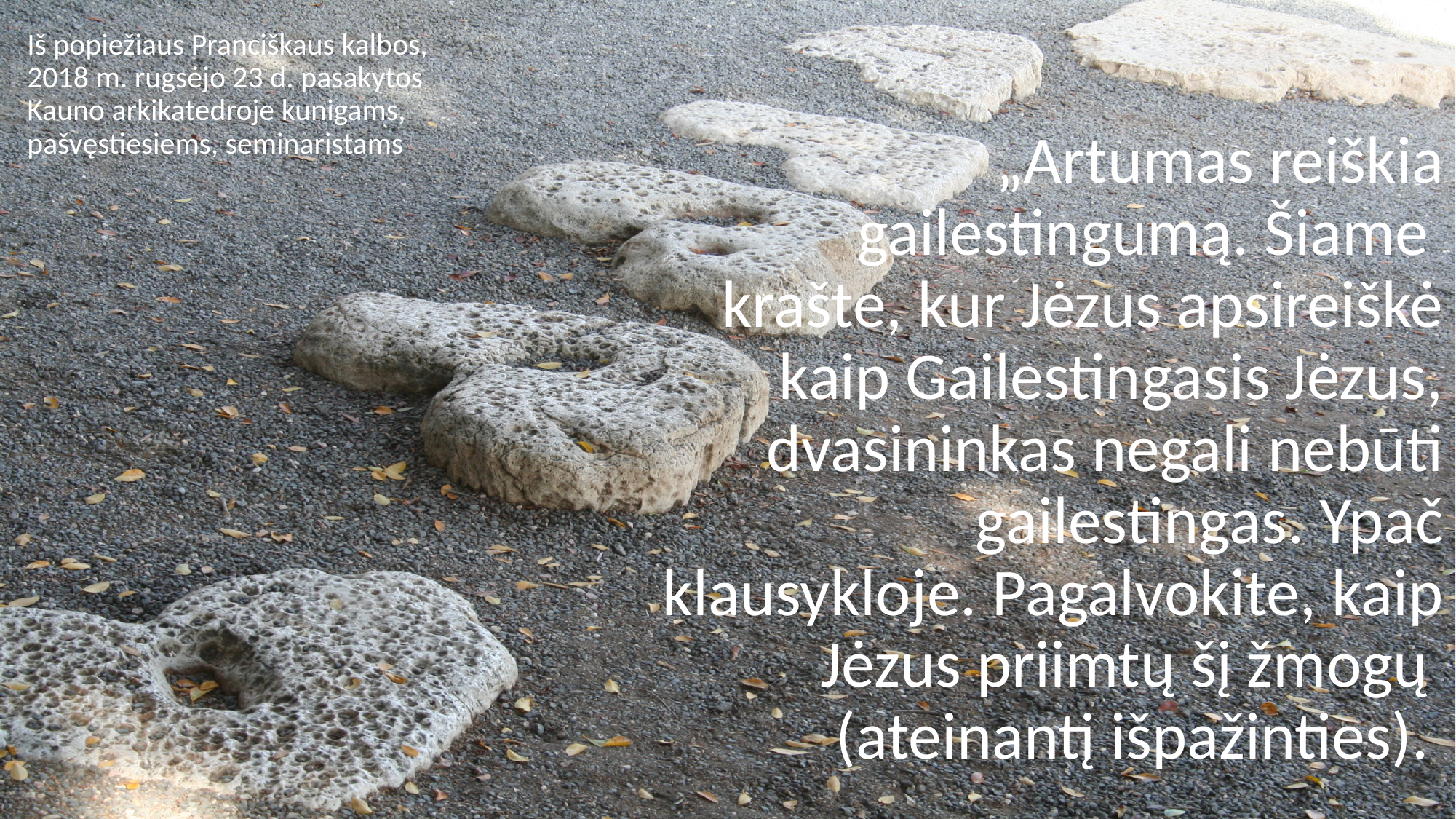

Iš popiežiaus Pranciškaus kalbos, 2018 m. rugsėjo 23 d. pasakytos Kauno arkikatedroje kunigams, pašvęstiesiems, seminaristams
# „Artumas reiškia gailestingumą. Šiame krašte, kur Jėzus apsireiškė kaip Gailestingasis Jėzus, dvasininkas negali nebūti gailestingas. Ypač klausykloje. Pagalvokite, kaip Jėzus priimtų šį žmogų (ateinantį išpažinties).